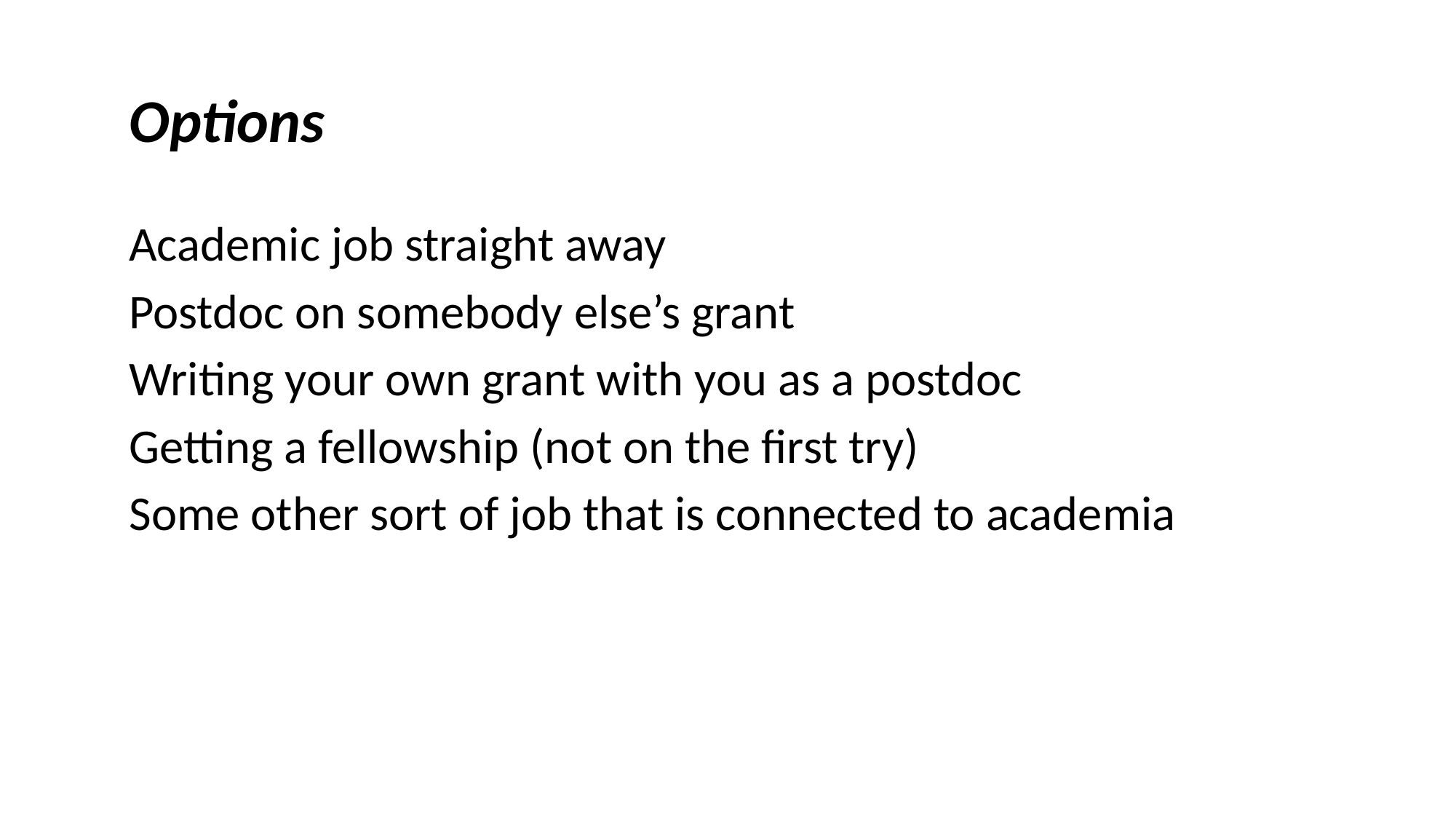

Options

Academic job straight away
Postdoc on somebody else’s grant
Writing your own grant with you as a postdoc
Getting a fellowship (not on the first try)
Some other sort of job that is connected to academia